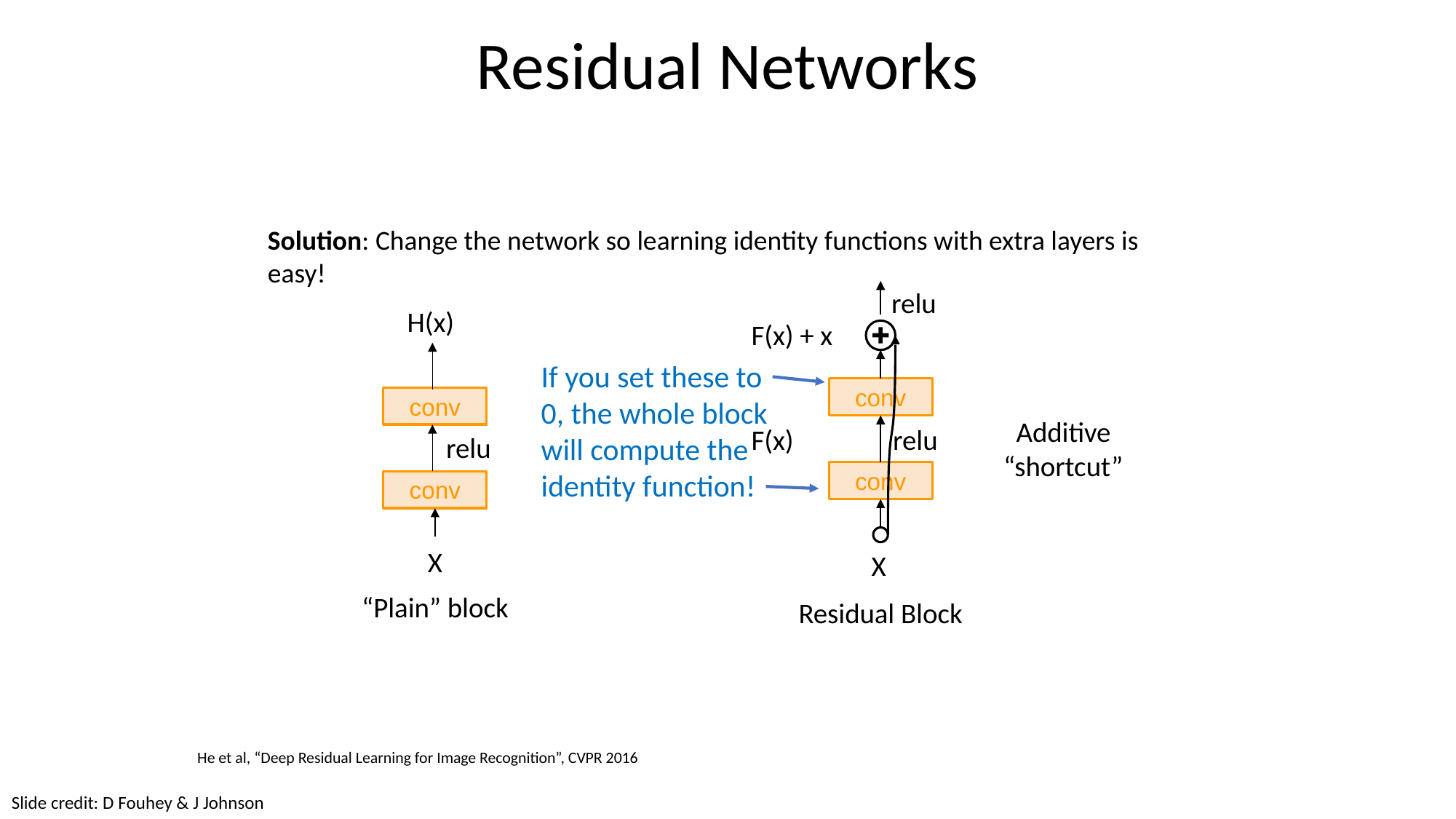

# Residual Networks
Solution: Change the network so learning identity functions with extra layers is easy!
relu
H(x)

F(x) + x

If you set these to 0, the whole block will compute the identity function!
conv
conv
Additive “shortcut”

F(x)
relu
relu
conv
conv

X

X

“Plain” block
Residual Block
He et al, “Deep Residual Learning for Image Recognition”, CVPR 2016
Slide credit: D Fouhey & J Johnson